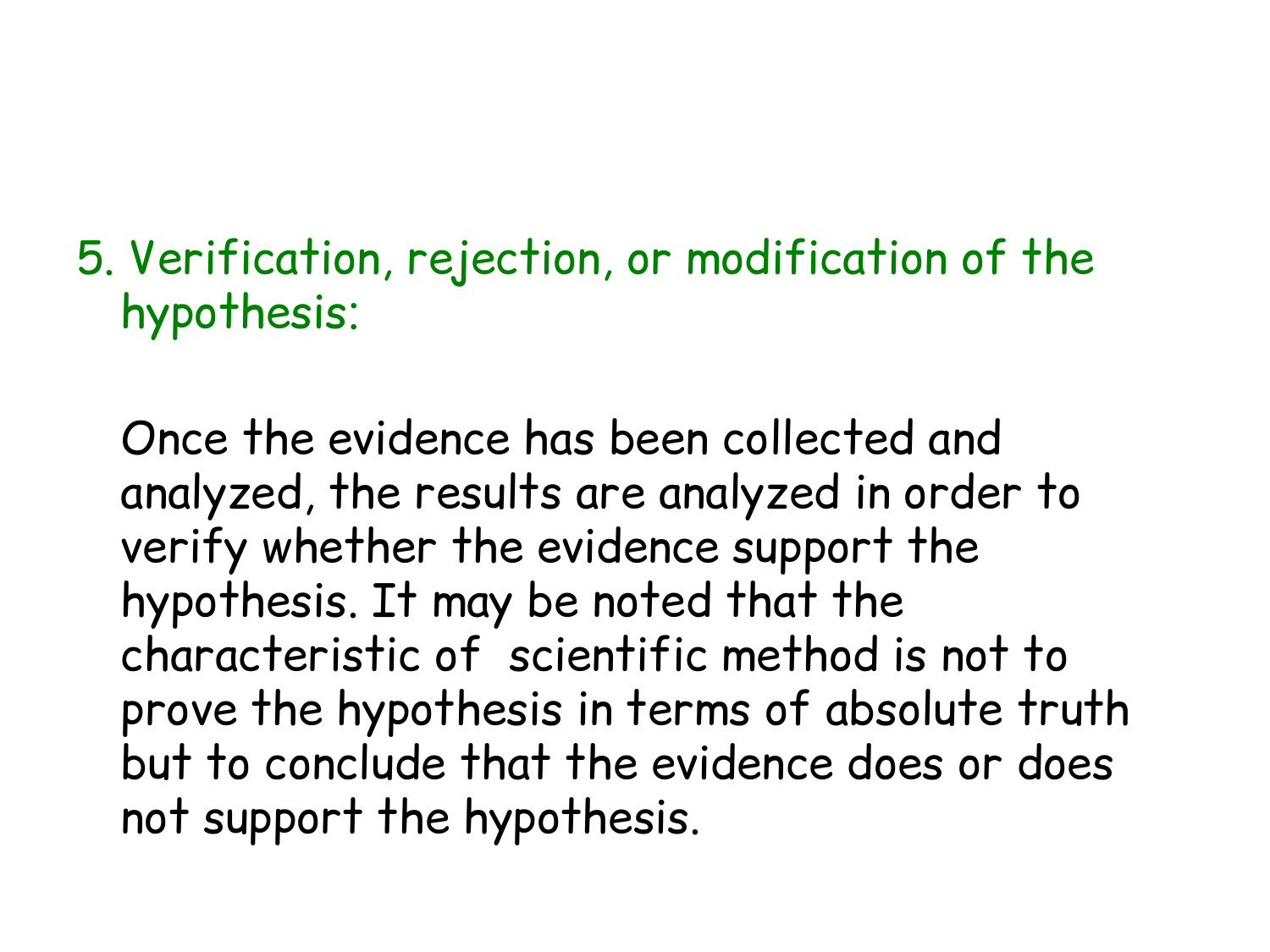

#
5. Verification, rejection, or modification of the hypothesis:

	Once the evidence has been collected and analyzed, the results are analyzed in order to  verify whether the evidence support the hypothesis. It may be noted that the characteristic of  scientific method is not to prove the hypothesis in terms of absolute truth but to conclude that the evidence does or does not support the hypothesis.